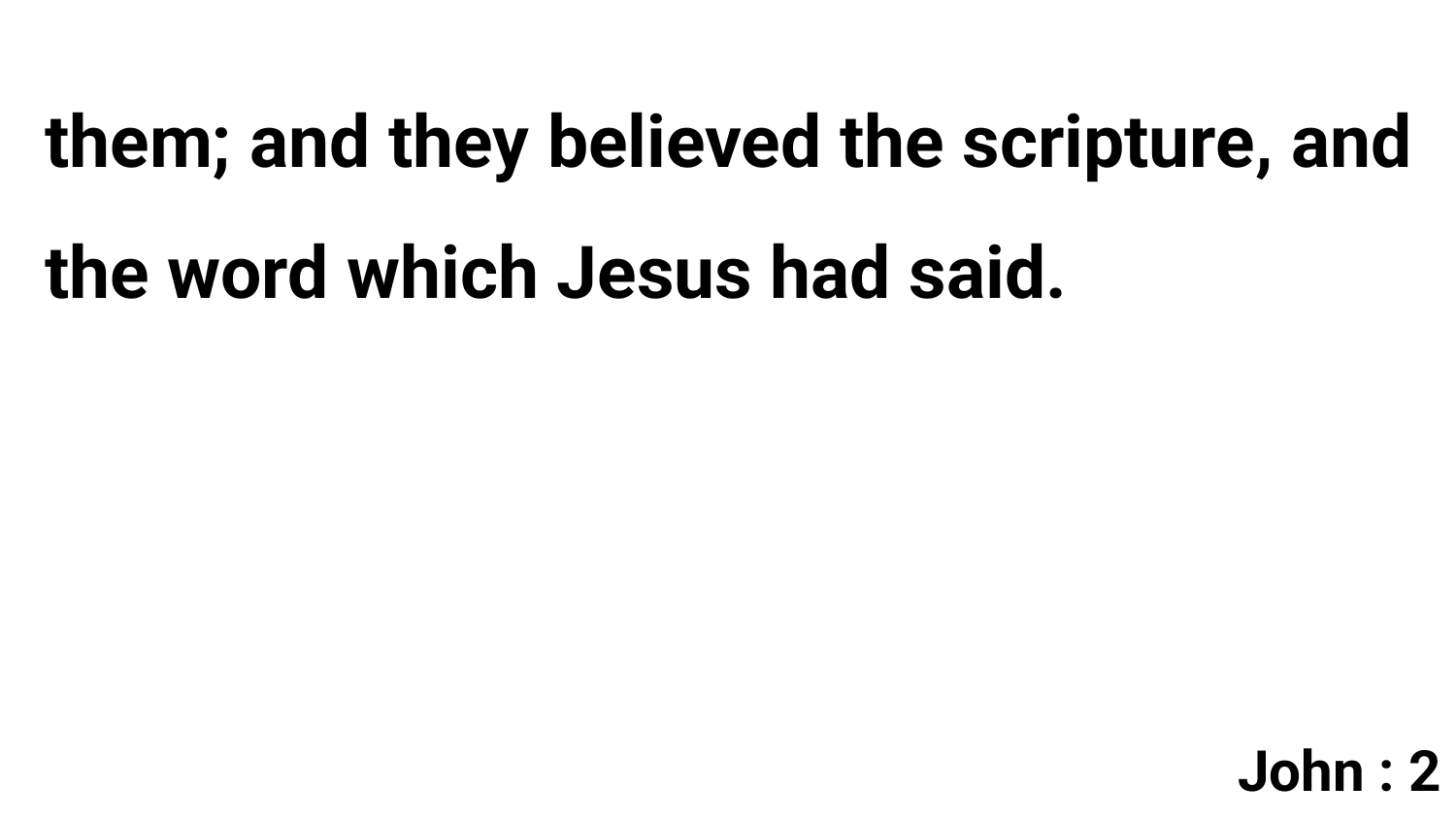

them; and they believed the scripture, and the word which Jesus had said.
John : 2